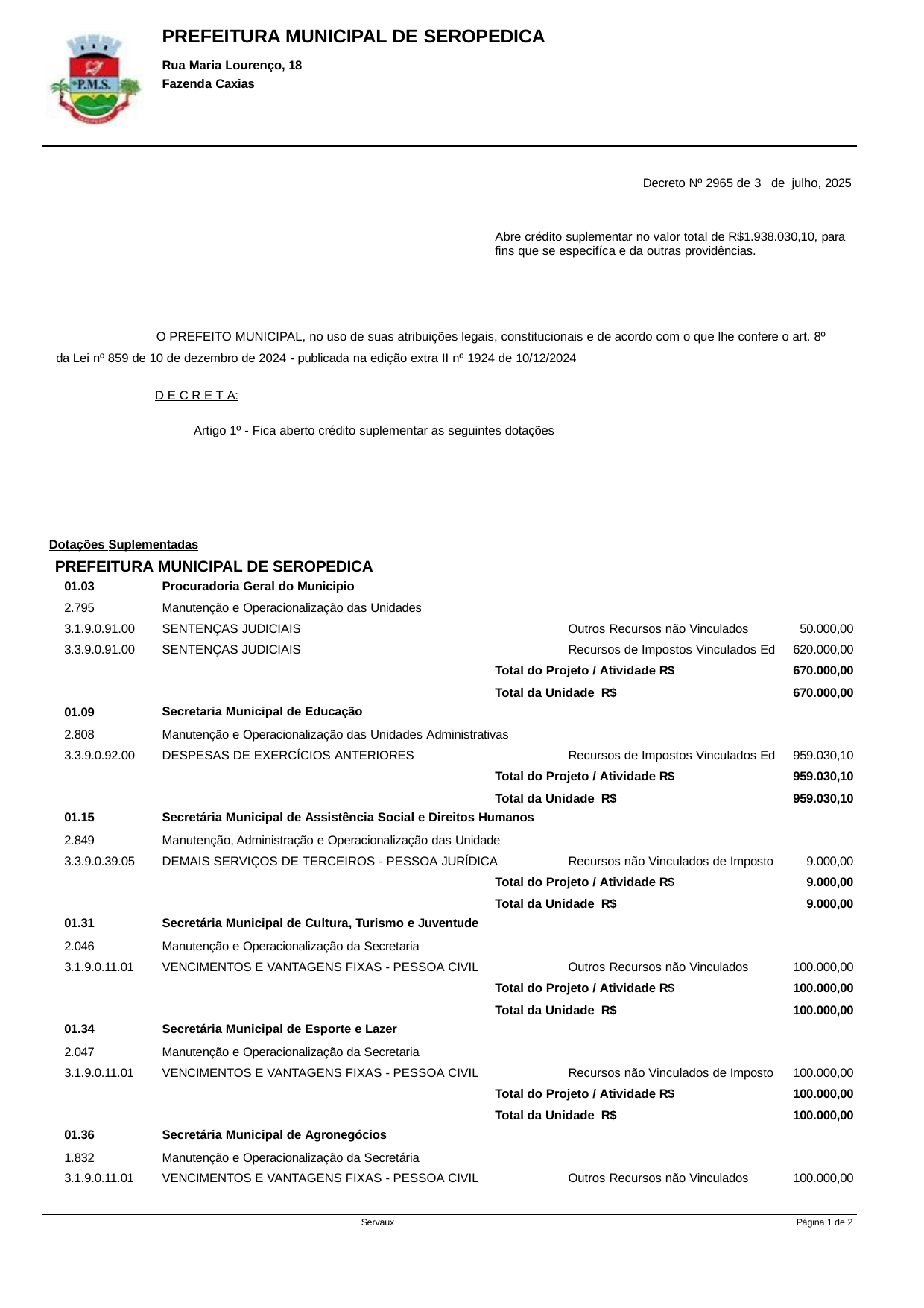

PREFEITURA MUNICIPAL DE SEROPEDICA
Rua Maria Lourenço, 18 Fazenda Caxias
Decreto Nº 2965 de 3 de julho, 2025
Abre crédito suplementar no valor total de R$1.938.030,10, para fins que se especifíca e da outras providências.
O PREFEITO MUNICIPAL, no uso de suas atribuições legais, constitucionais e de acordo com o que lhe confere o art. 8º da Lei nº 859 de 10 de dezembro de 2024 - publicada na edição extra II nº 1924 de 10/12/2024

D E C R E T A:

Artigo 1º - Fica aberto crédito suplementar as seguintes dotações
Dotações Suplementadas
PREFEITURA MUNICIPAL DE SEROPEDICA
| 01.03 | Procuradoria Geral do Municipio |  |
| --- | --- | --- |
| 2.795 | Manutenção e Operacionalização das Unidades |  |
| 3.1.9.0.91.00 | SENTENÇAS JUDICIAIS Outros Recursos não Vinculados | 50.000,00 |
| 3.3.9.0.91.00 | SENTENÇAS JUDICIAIS Recursos de Impostos Vinculados Ed | 620.000,00 |
|  | Total do Projeto / Atividade R$ | 670.000,00 |
| 01.09 | Total da Unidade R$ Secretaria Municipal de Educação | 670.000,00 |
| 2.808 | Manutenção e Operacionalização das Unidades Administrativas |  |
| 3.3.9.0.92.00 | DESPESAS DE EXERCÍCIOS ANTERIORES Recursos de Impostos Vinculados Ed | 959.030,10 |
|  | Total do Projeto / Atividade R$ | 959.030,10 |
| 01.15 | Total da Unidade R$ Secretária Municipal de Assistência Social e Direitos Humanos | 959.030,10 |
| 2.849 | Manutenção, Administração e Operacionalização das Unidade |  |
| 3.3.9.0.39.05 | DEMAIS SERVIÇOS DE TERCEIROS - PESSOA JURÍDICA Recursos não Vinculados de Imposto | 9.000,00 |
|  | Total do Projeto / Atividade R$ | 9.000,00 |
| 01.31 | Total da Unidade R$ Secretária Municipal de Cultura, Turismo e Juventude | 9.000,00 |
| 2.046 | Manutenção e Operacionalização da Secretaria |  |
| 3.1.9.0.11.01 | VENCIMENTOS E VANTAGENS FIXAS - PESSOA CIVIL Outros Recursos não Vinculados | 100.000,00 |
|  | Total do Projeto / Atividade R$ | 100.000,00 |
| 01.34 | Total da Unidade R$ Secretária Municipal de Esporte e Lazer | 100.000,00 |
| 2.047 | Manutenção e Operacionalização da Secretaria |  |
| 3.1.9.0.11.01 | VENCIMENTOS E VANTAGENS FIXAS - PESSOA CIVIL Recursos não Vinculados de Imposto | 100.000,00 |
|  | Total do Projeto / Atividade R$ | 100.000,00 |
| 01.36 | Total da Unidade R$ Secretária Municipal de Agronegócios | 100.000,00 |
| 1.832 | Manutenção e Operacionalização da Secretária |  |
| 3.1.9.0.11.01 | VENCIMENTOS E VANTAGENS FIXAS - PESSOA CIVIL Outros Recursos não Vinculados | 100.000,00 |

Servaux
Página 1 de 2